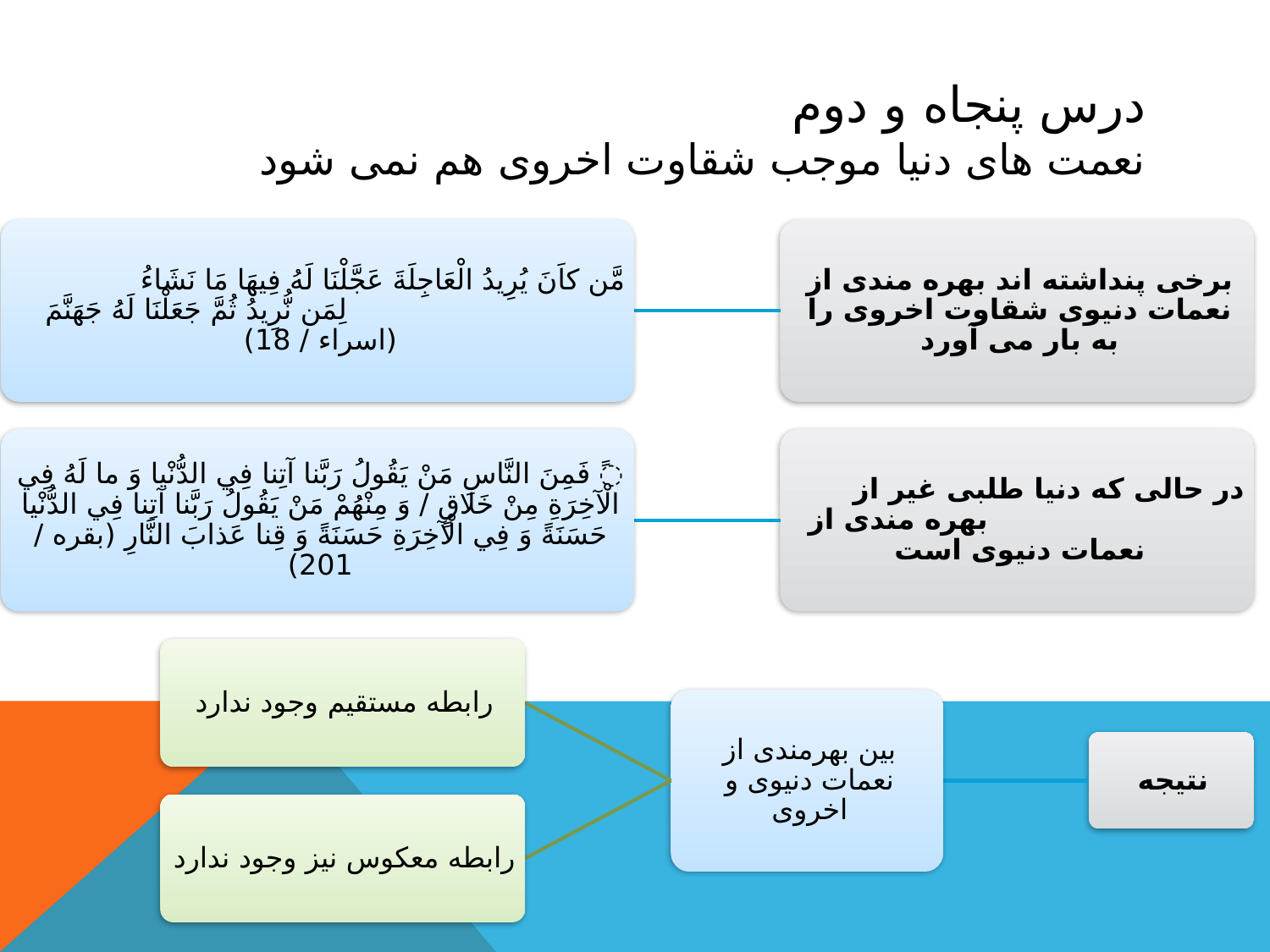

# درس پنجاه و دوم نعمت های دنیا موجب شقاوت اخروی هم نمی شود
برخی پنداشته اند بهره مندی از نعمات دنیوی شقاوت اخروی را به بار می آورد

مَّن كاَنَ يُرِيدُ الْعَاجِلَةَ عَجَّلْنَا لَهُ فِيهَا مَا نَشَاءُ                                           لِمَن نُّرِيدُ ثُمَّ جَعَلْنَا لَهُ جَهَنَّمَ (اسراء / 18)
در حالی که دنیا طلبی غیر از                                بهره مندی از نعمات دنیوی است

ً فَمِنَ النَّاسِ مَنْ يَقُولُ رَبَّنا آتِنا فِي الدُّنْيا وَ ما لَهُ فِي الْآخِرَةِ مِنْ خَلاقٍ / وَ مِنْهُمْ مَنْ يَقُولُ رَبَّنا آتِنا فِي الدُّنْيا حَسَنَةً وَ فِي الْآخِرَةِ حَسَنَةً وَ قِنا عَذابَ النَّارِ (بقره / 201)
نتیجه

بین بهرمندی از نعمات دنیوی و اخروی

رابطه مستقیم وجود ندارد

رابطه معکوس نیز وجود ندارد